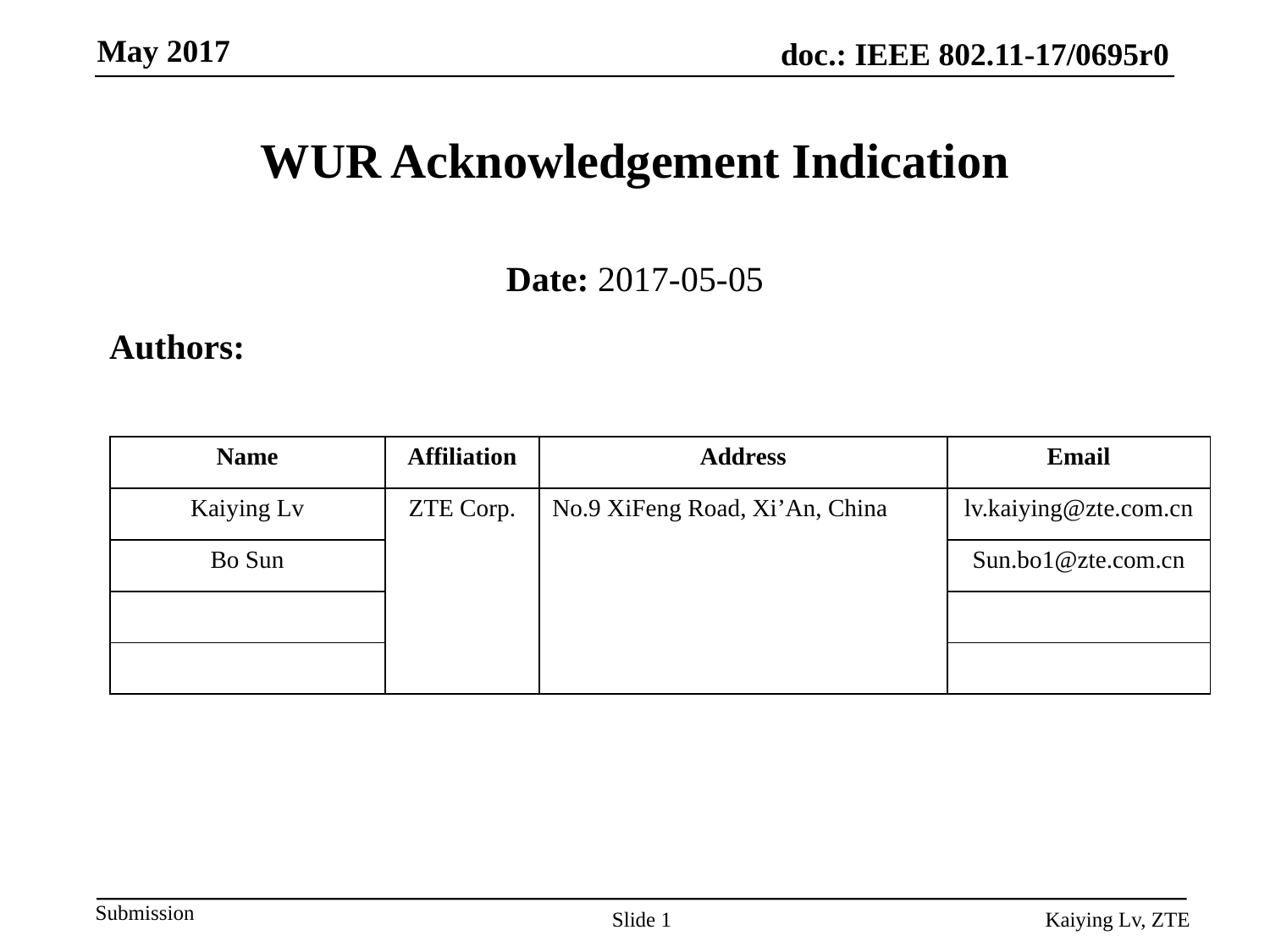

# WUR Acknowledgement Indication
Date: 2017-05-05
Authors:
| Name | Affiliation | Address | Email |
| --- | --- | --- | --- |
| Kaiying Lv | ZTE Corp. | No.9 XiFeng Road, Xi’An, China | lv.kaiying@zte.com.cn |
| Bo Sun |  |  | Sun.bo1@zte.com.cn |
|  |  |  |  |
|  |  |  |  |
Slide 1